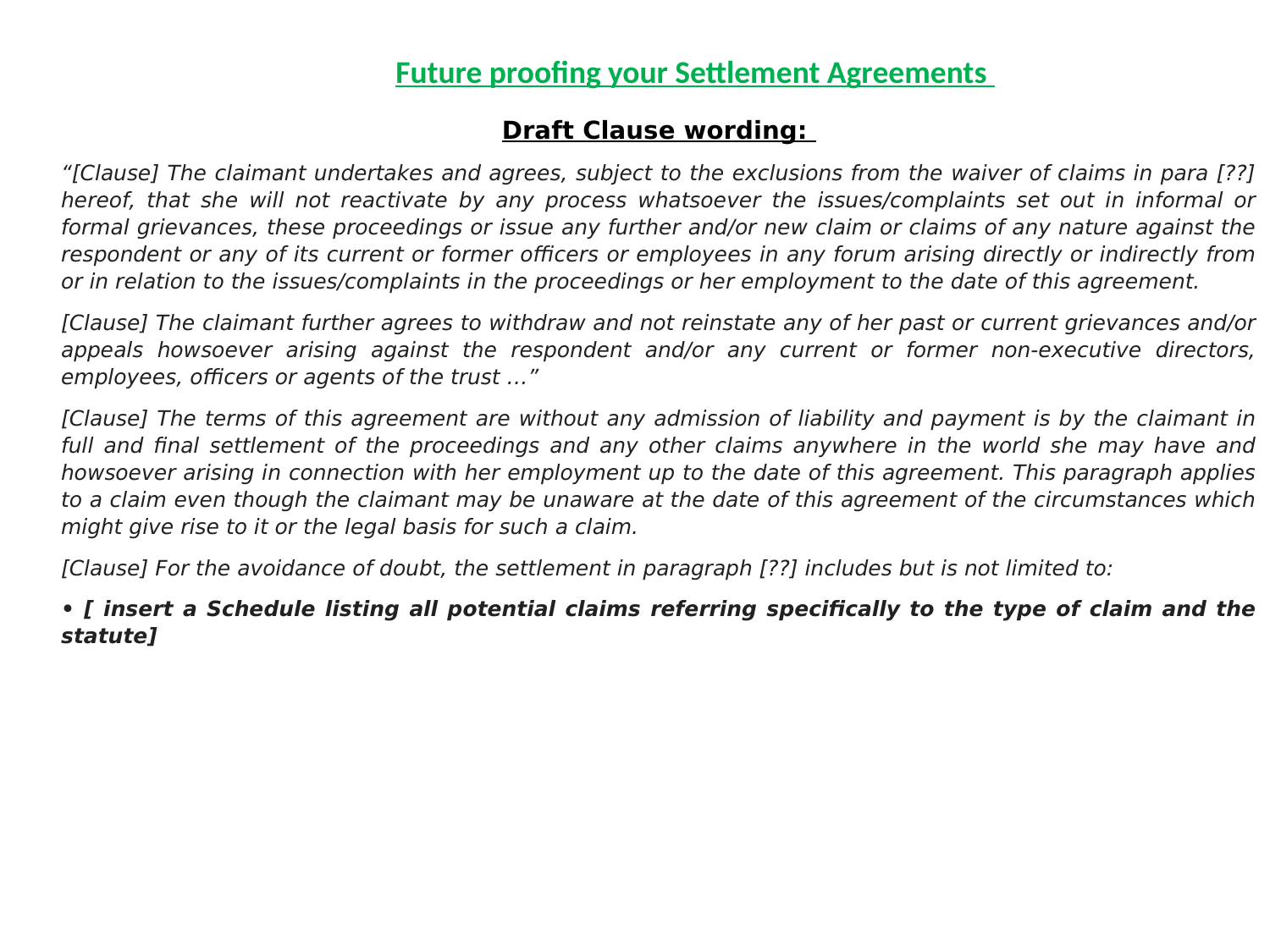

Future proofing your Settlement Agreements
Draft Clause wording:
“[Clause] The claimant undertakes and agrees, subject to the exclusions from the waiver of claims in para [??] hereof, that she will not reactivate by any process whatsoever the issues/complaints set out in informal or formal grievances, these proceedings or issue any further and/or new claim or claims of any nature against the respondent or any of its current or former officers or employees in any forum arising directly or indirectly from or in relation to the issues/complaints in the proceedings or her employment to the date of this agreement.
[Clause] The claimant further agrees to withdraw and not reinstate any of her past or current grievances and/or appeals howsoever arising against the respondent and/or any current or former non-executive directors, employees, officers or agents of the trust …”
[Clause] The terms of this agreement are without any admission of liability and payment is by the claimant in full and final settlement of the proceedings and any other claims anywhere in the world she may have and howsoever arising in connection with her employment up to the date of this agreement. This paragraph applies to a claim even though the claimant may be unaware at the date of this agreement of the circumstances which might give rise to it or the legal basis for such a claim.
[Clause] For the avoidance of doubt, the settlement in paragraph [??] includes but is not limited to:
• [ insert a Schedule listing all potential claims referring specifically to the type of claim and the statute]